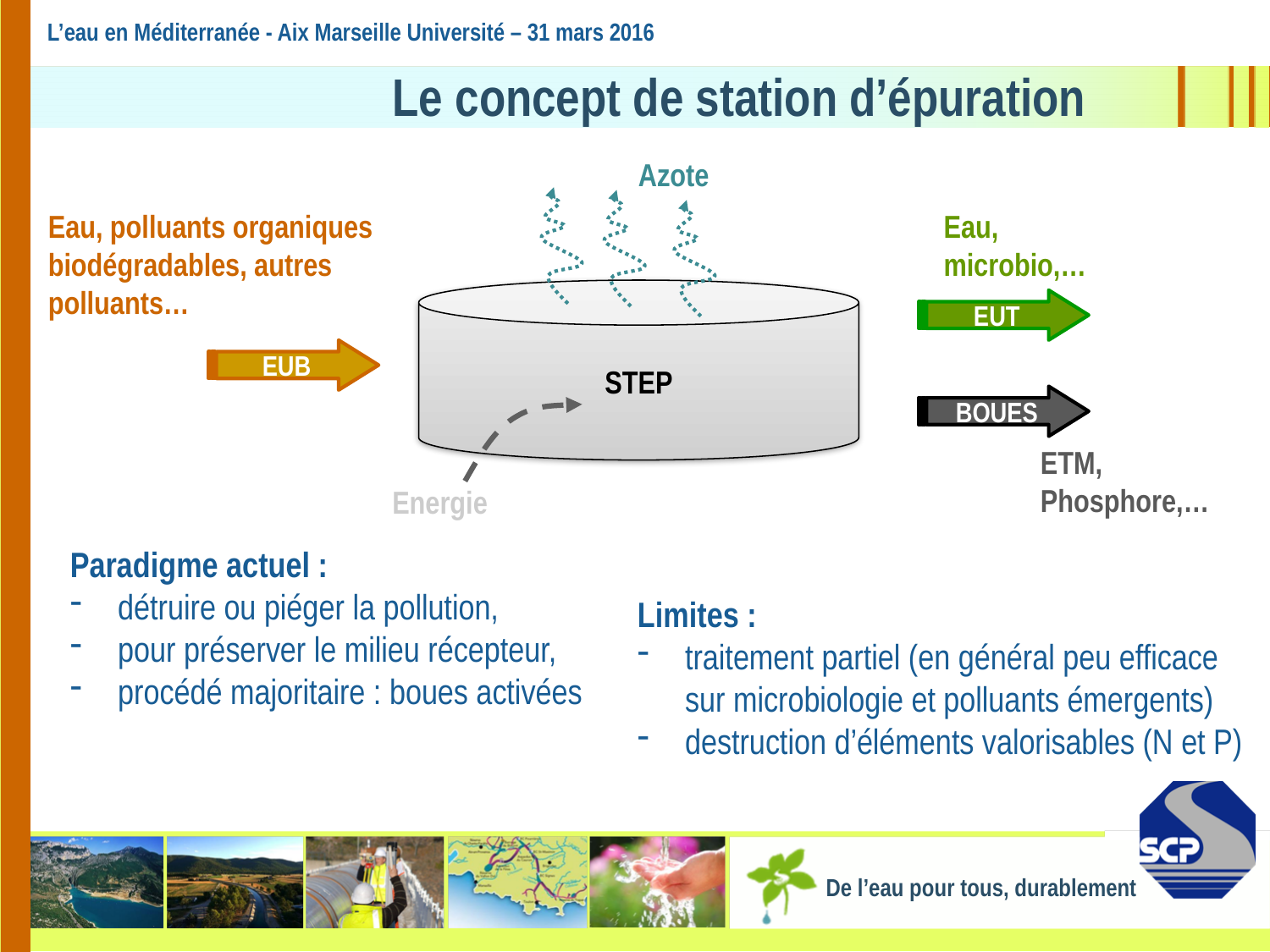

L’eau en Méditerranée - Aix Marseille Université – 31 mars 2016
# Le concept de station d’épuration
Azote

Eau, polluants organiques biodégradables, autres polluants…
EUB
Eau, microbio,…
EUT
STEP
BOUES
ETM, Phosphore,…

Energie
Paradigme actuel :
détruire ou piéger la pollution,
pour préserver le milieu récepteur,
procédé majoritaire : boues activées
Limites :
traitement partiel (en général peu efficace sur microbiologie et polluants émergents)
destruction d’éléments valorisables (N et P)